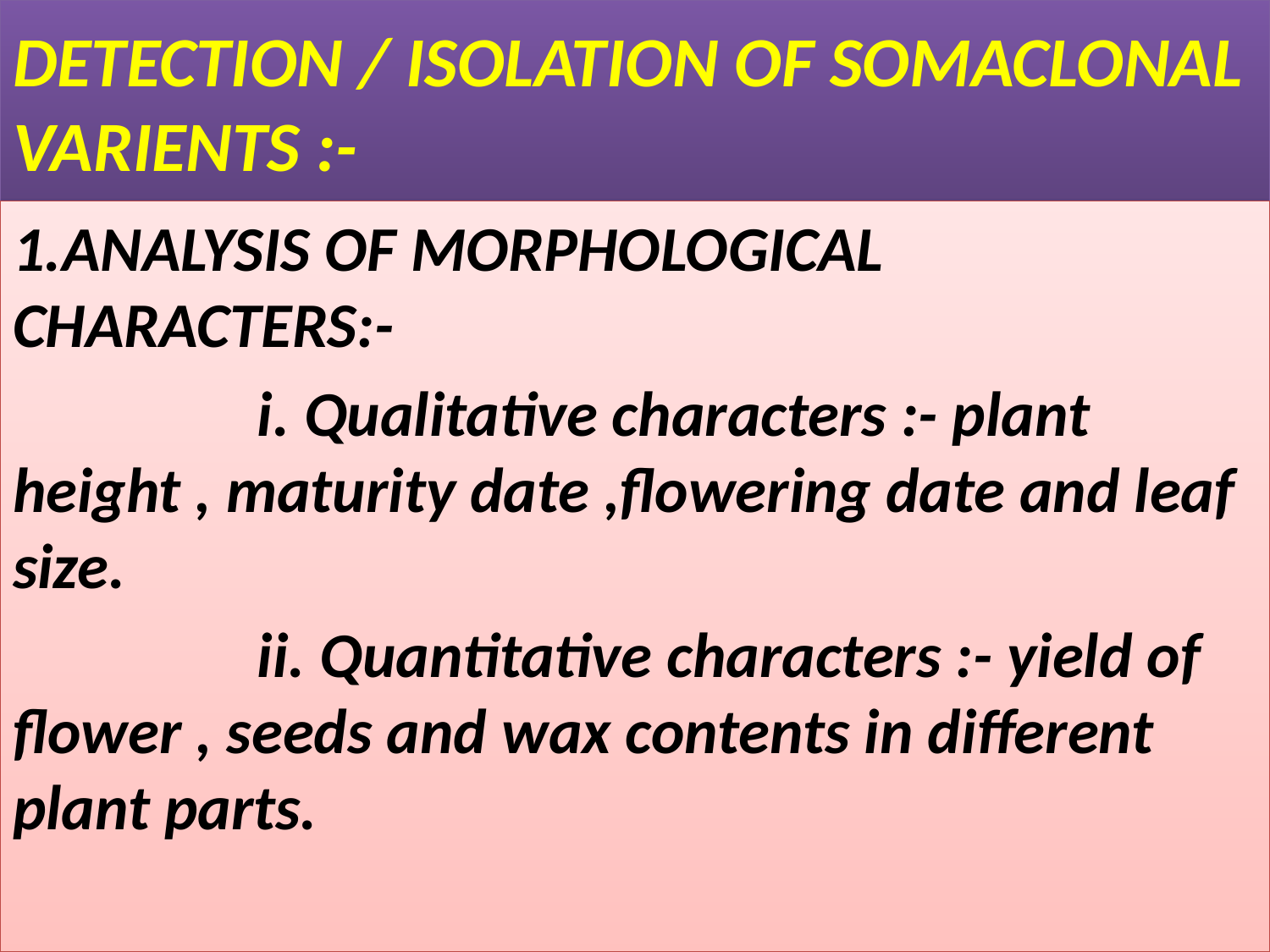

# DETECTION / ISOLATION OF SOMACLONAL VARIENTS :-
1.ANALYSIS OF MORPHOLOGICAL CHARACTERS:-
                 i. Qualitative characters :- plant height , maturity date ,flowering date and leaf size.
                 ii. Quantitative characters :- yield of flower , seeds and wax contents in different plant parts.